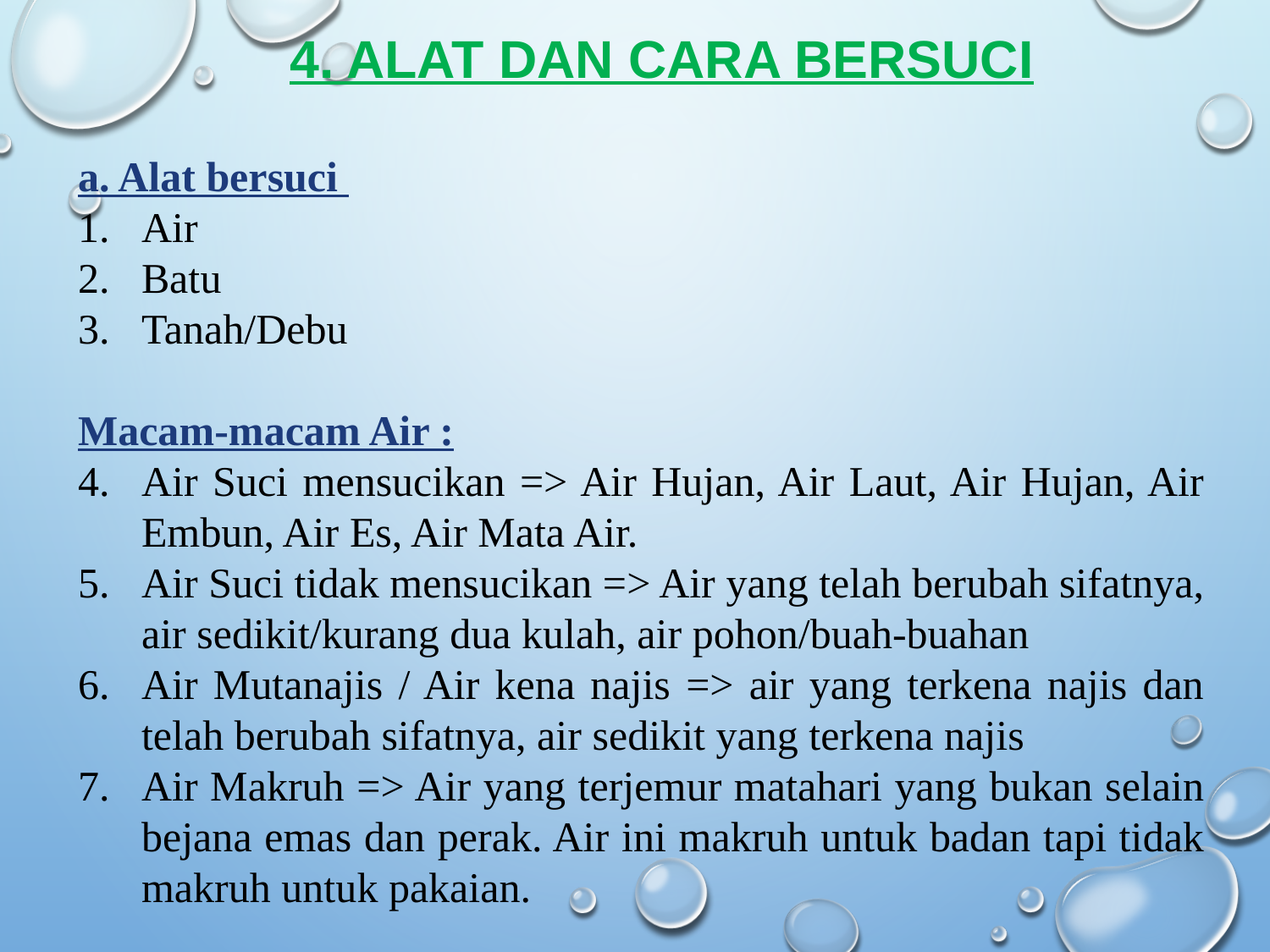

# 4. Alat dan Cara Bersuci

a. Alat bersuci
Air
Batu
Tanah/Debu

Macam-macam Air :
Air Suci mensucikan => Air Hujan, Air Laut, Air Hujan, Air Embun, Air Es, Air Mata Air.
Air Suci tidak mensucikan => Air yang telah berubah sifatnya, air sedikit/kurang dua kulah, air pohon/buah-buahan
Air Mutanajis / Air kena najis => air yang terkena najis dan telah berubah sifatnya, air sedikit yang terkena najis
Air Makruh => Air yang terjemur matahari yang bukan selain bejana emas dan perak. Air ini makruh untuk badan tapi tidak makruh untuk pakaian.